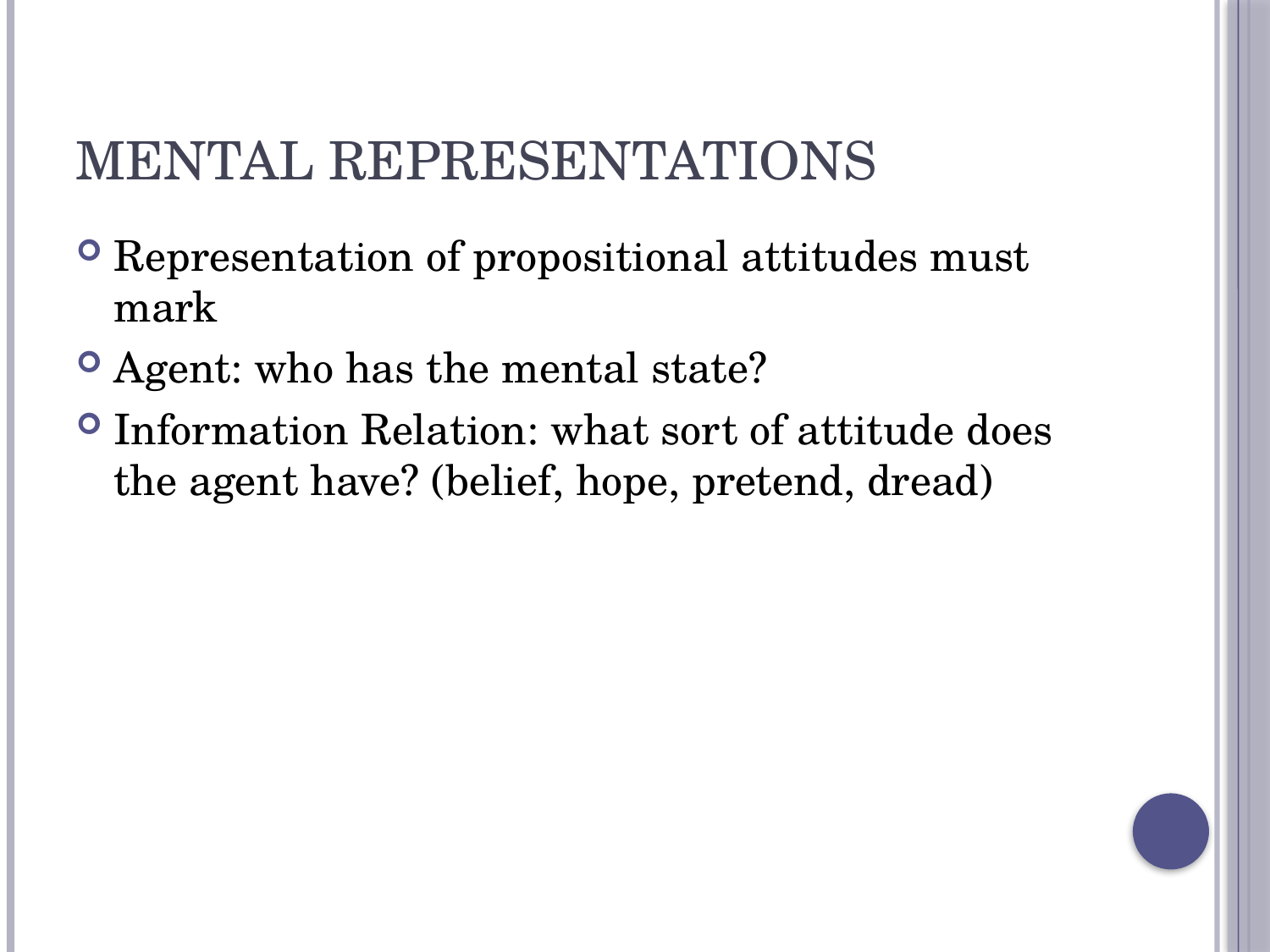

# Mental Representations
Representation of propositional attitudes must mark
Agent: who has the mental state?
Information Relation: what sort of attitude does the agent have? (belief, hope, pretend, dread)